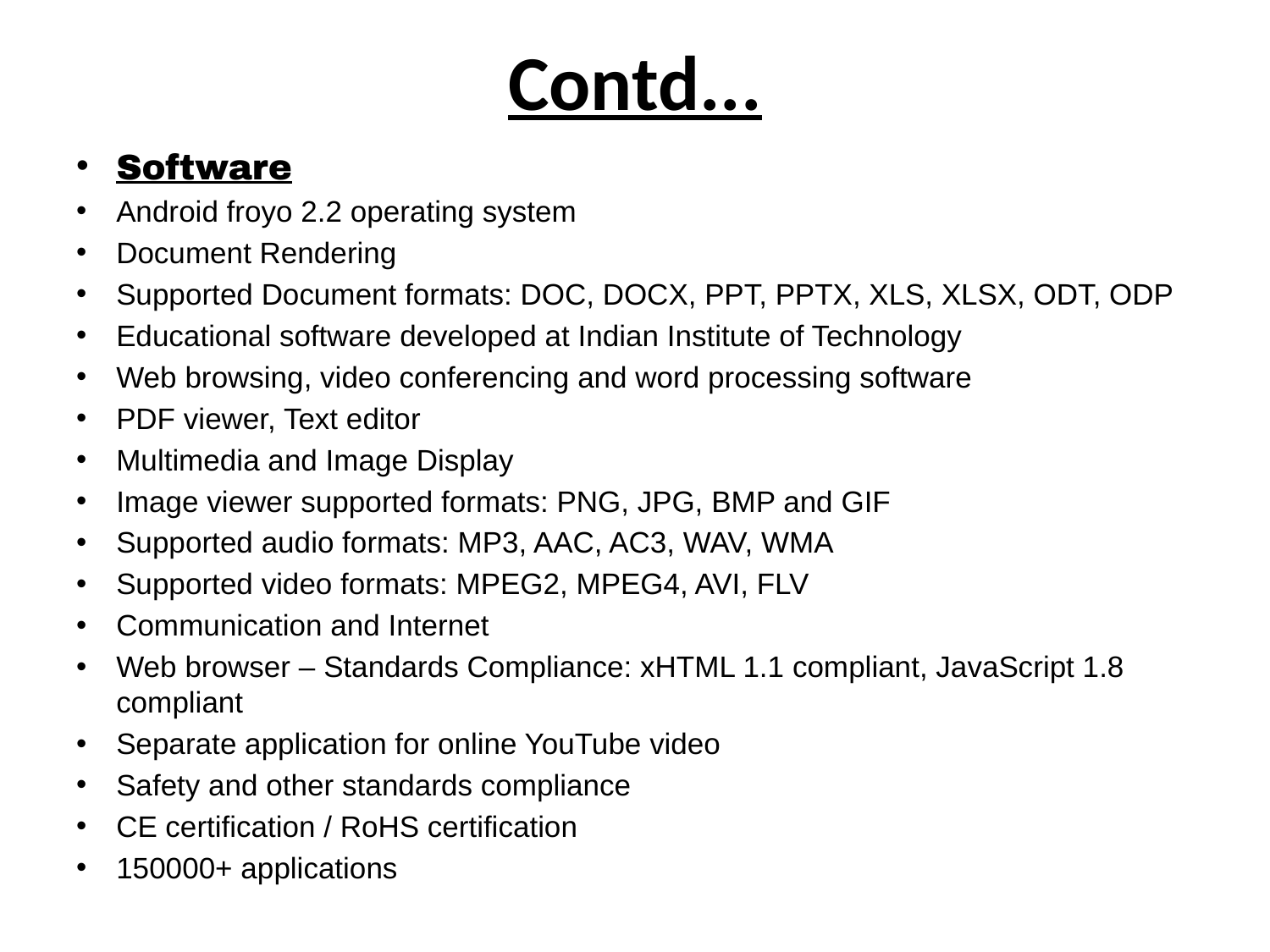

# Contd...
Software
Android froyo 2.2 operating system
Document Rendering
Supported Document formats: DOC, DOCX, PPT, PPTX, XLS, XLSX, ODT, ODP
Educational software developed at Indian Institute of Technology
Web browsing, video conferencing and word processing software
PDF viewer, Text editor
Multimedia and Image Display
Image viewer supported formats: PNG, JPG, BMP and GIF
Supported audio formats: MP3, AAC, AC3, WAV, WMA
Supported video formats: MPEG2, MPEG4, AVI, FLV
Communication and Internet
Web browser – Standards Compliance: xHTML 1.1 compliant, JavaScript 1.8 compliant
Separate application for online YouTube video
Safety and other standards compliance
CE certification / RoHS certification
150000+ applications